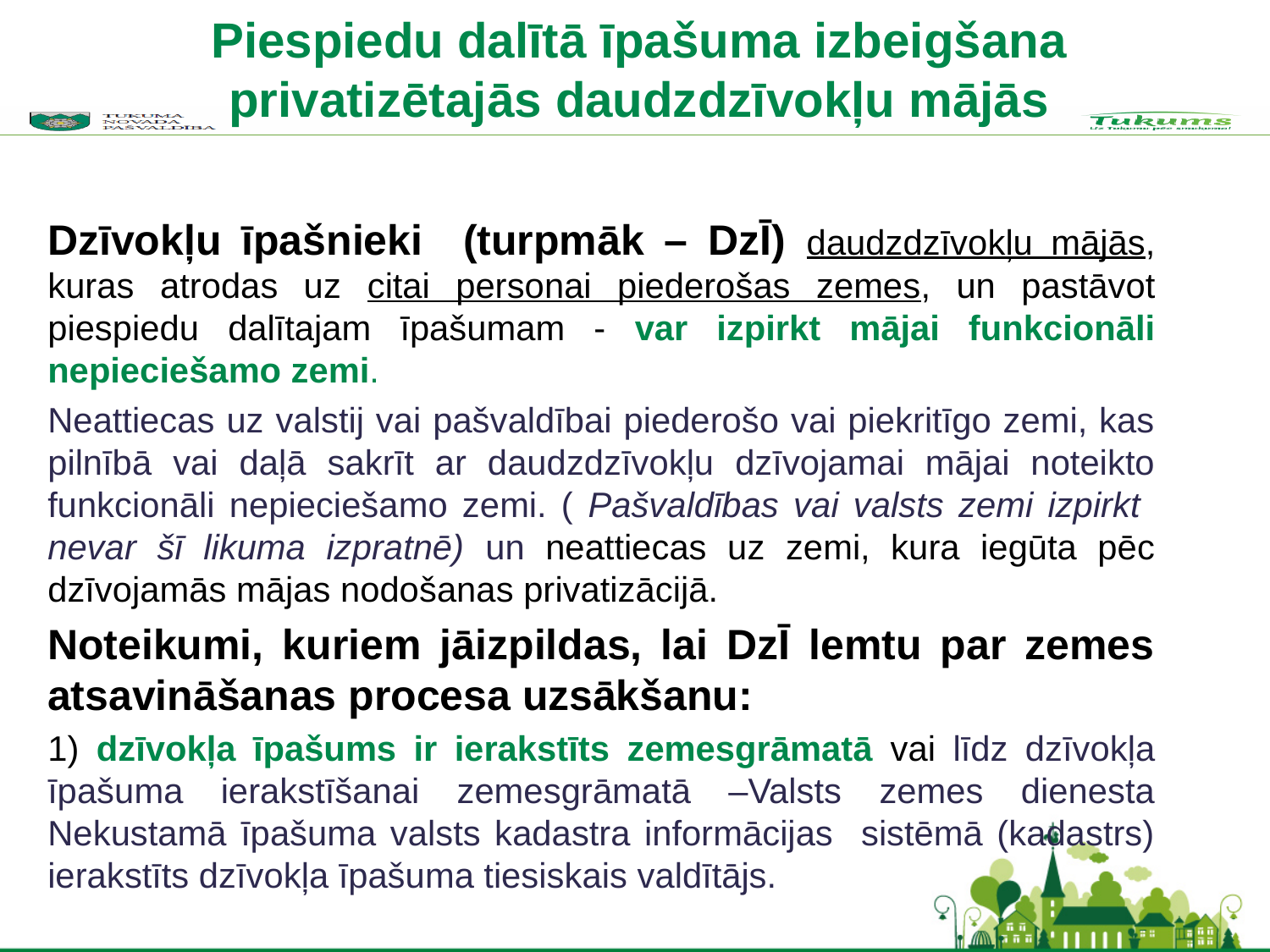

Piespiedu dalītā īpašuma izbeigšana privatizētajās daudzdzīvokļu mājās
Dzīvokļu īpašnieki  (turpmāk – DzĪ) daudzdzīvokļu mājās, kuras atrodas uz citai personai piederošas zemes, un pastāvot piespiedu dalītajam īpašumam - var izpirkt mājai funkcionāli nepieciešamo zemi.
Neattiecas uz valstij vai pašvaldībai piederošo vai piekritīgo zemi, kas pilnībā vai daļā sakrīt ar daudzdzīvokļu dzīvojamai mājai noteikto funkcionāli nepieciešamo zemi. ( Pašvaldības vai valsts zemi izpirkt  nevar šī likuma izpratnē) un neattiecas uz zemi, kura iegūta pēc dzīvojamās mājas nodošanas privatizācijā.
Noteikumi, kuriem jāizpildas, lai DzĪ lemtu par zemes atsavināšanas procesa uzsākšanu:
1) dzīvokļa īpašums ir ierakstīts zemesgrāmatā vai līdz dzīvokļa īpašuma ierakstīšanai zemesgrāmatā –Valsts zemes dienesta Nekustamā īpašuma valsts kadastra informācijas  sistēmā (kadastrs) ierakstīts dzīvokļa īpašuma tiesiskais valdītājs.